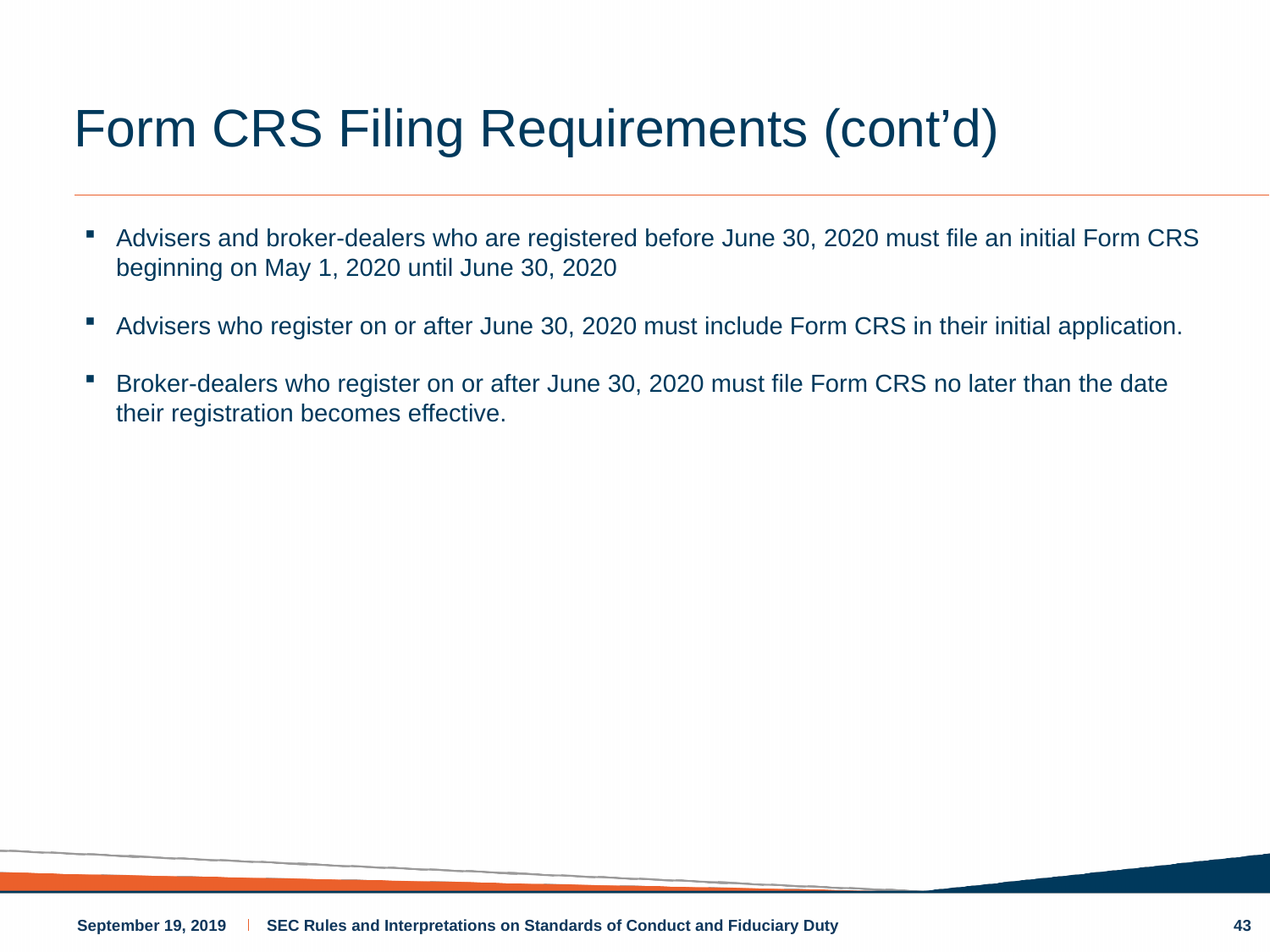

# Form CRS Filing Requirements (cont’d)
Advisers and broker-dealers who are registered before June 30, 2020 must file an initial Form CRS beginning on May 1, 2020 until June 30, 2020
Advisers who register on or after June 30, 2020 must include Form CRS in their initial application.
Broker-dealers who register on or after June 30, 2020 must file Form CRS no later than the date their registration becomes effective.
43
September 19, 2019
SEC Rules and Interpretations on Standards of Conduct and Fiduciary Duty